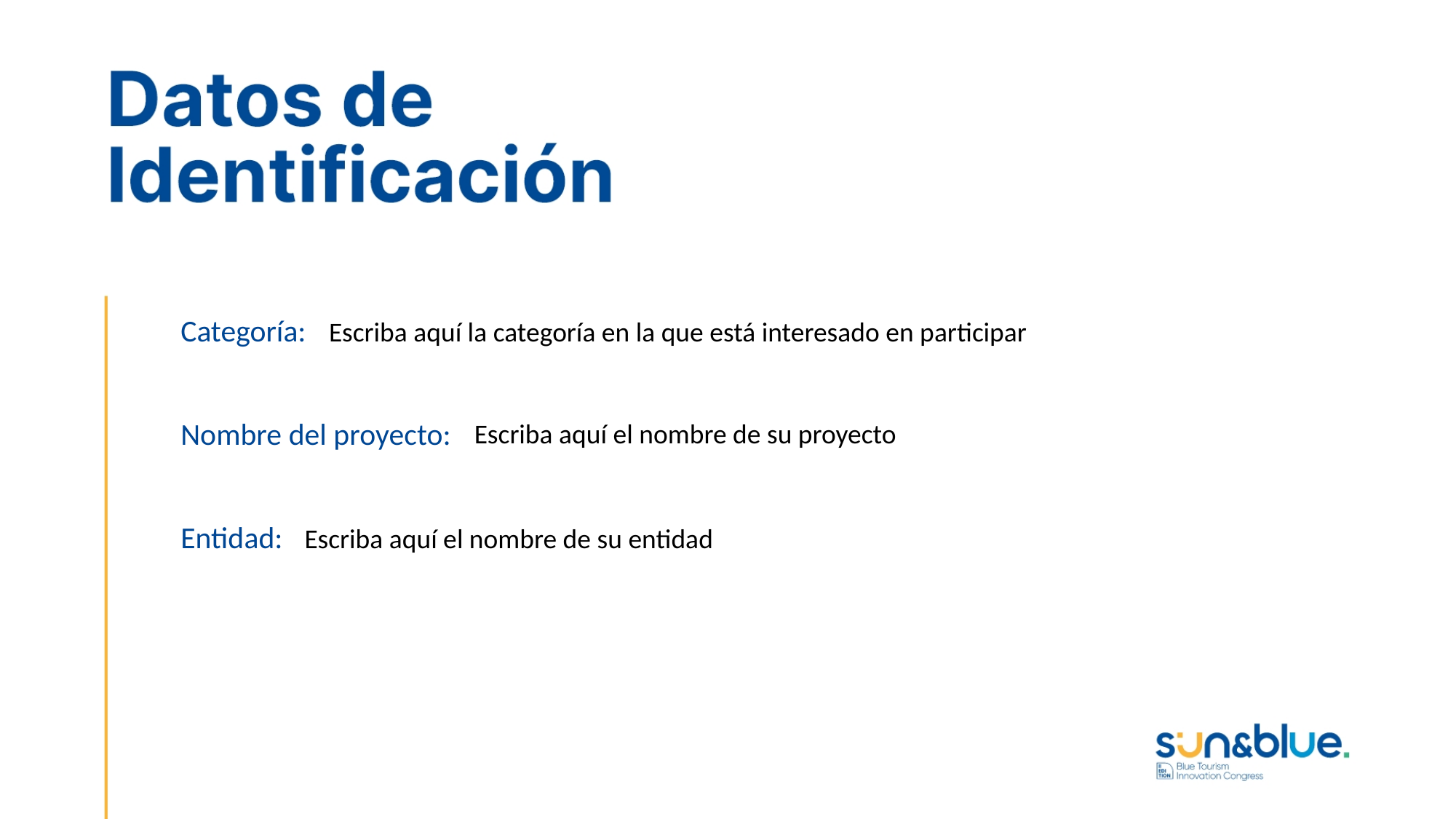

Escriba aquí la categoría en la que está interesado en participar
Escriba aquí el nombre de su proyecto
Escriba aquí el nombre de su entidad